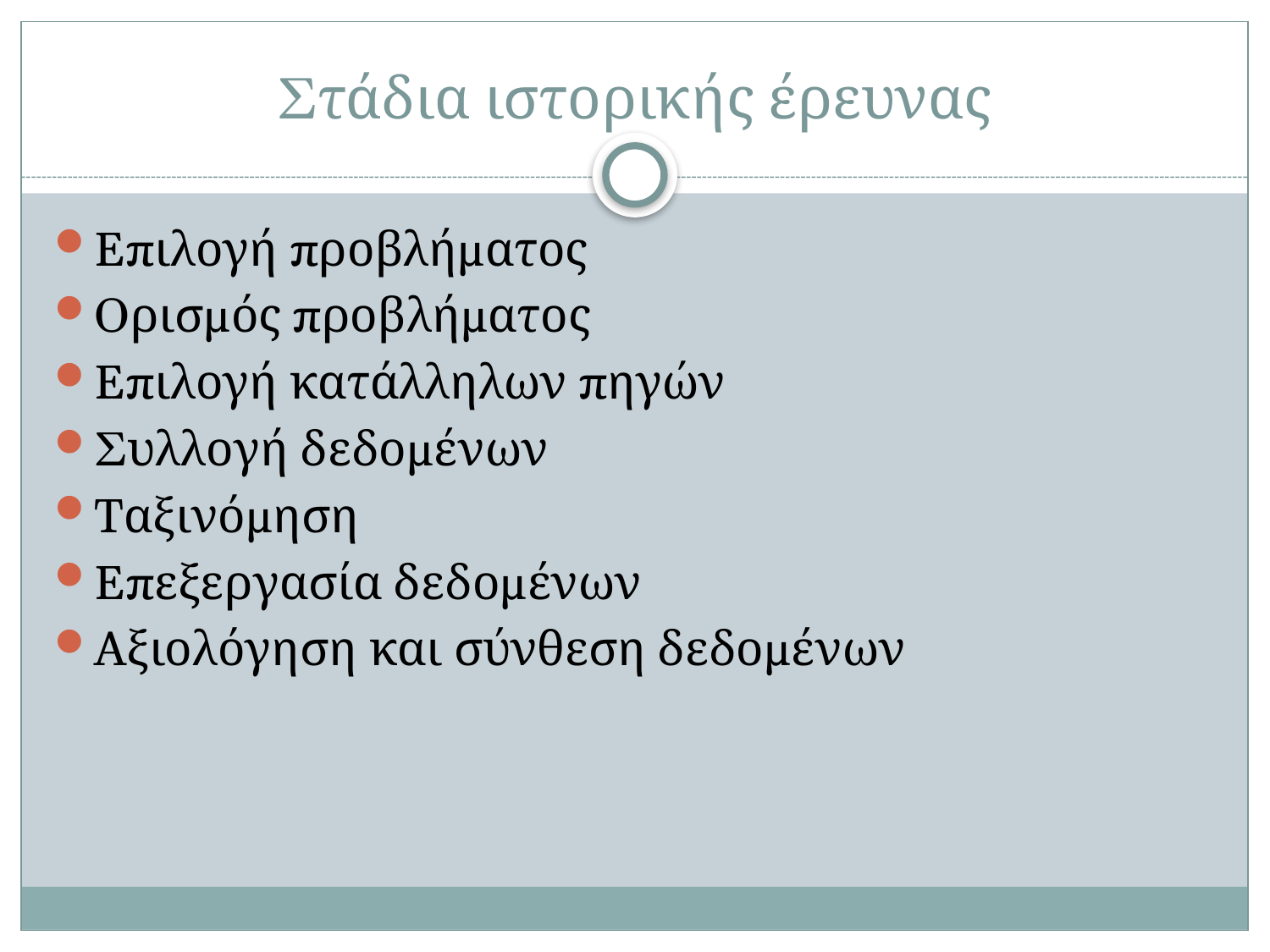

# Στάδια ιστορικής έρευνας
Επιλογή προβλήματος
Ορισμός προβλήματος
Επιλογή κατάλληλων πηγών
Συλλογή δεδομένων
Ταξινόμηση
Επεξεργασία δεδομένων
Αξιολόγηση και σύνθεση δεδομένων